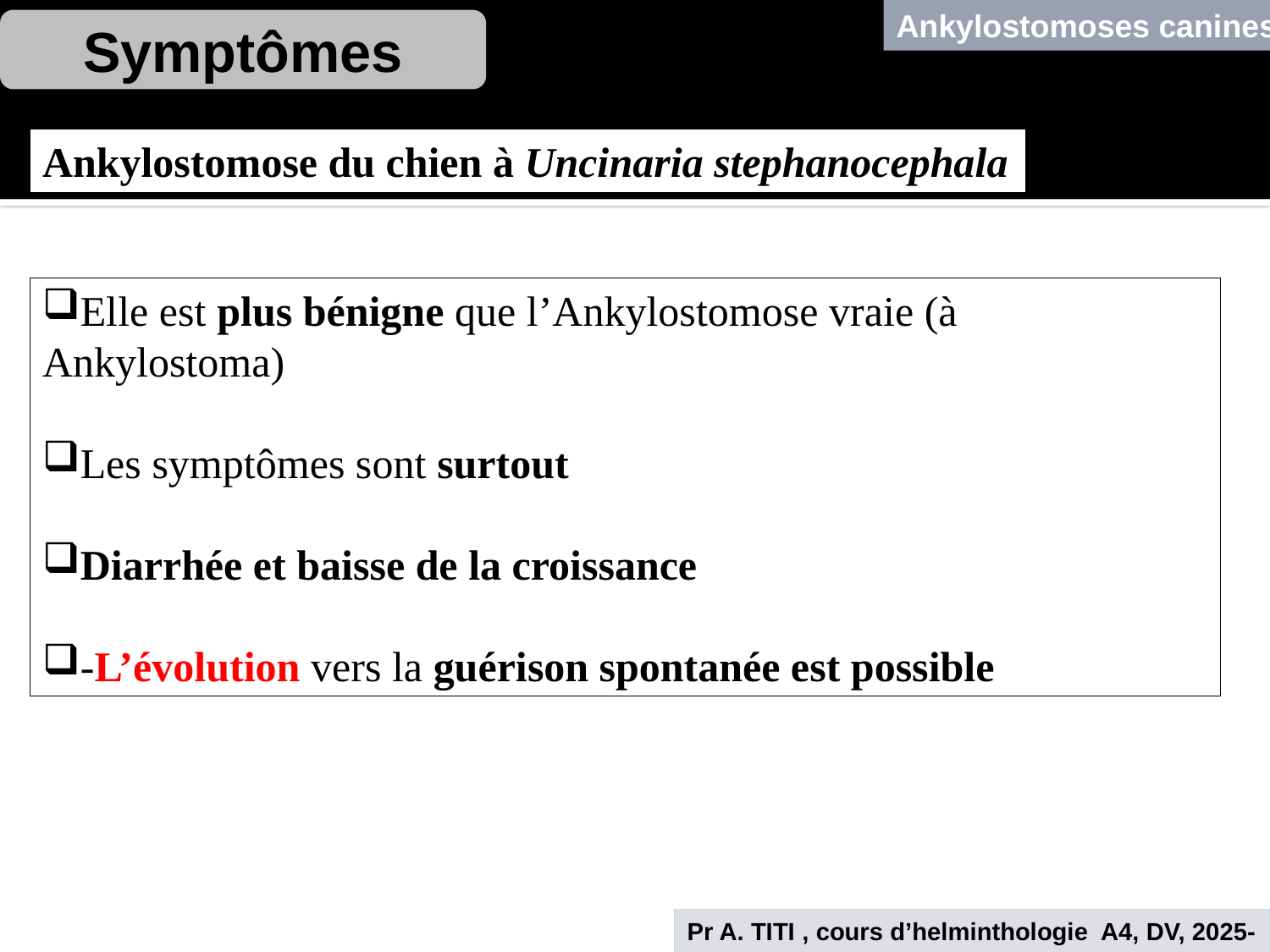

Ankylostomoses canines
Symptômes
Ankylostomose du chien à Uncinaria stephanocephala

Elle est plus bénigne que l’Ankylostomose vraie (à Ankylostoma)

Les symptômes sont surtout

Diarrhée et baisse de la croissance

-L’évolution vers la guérison spontanée est possible
Pr A. TITI , cours d’helminthologie  A4, DV, 2025-2026